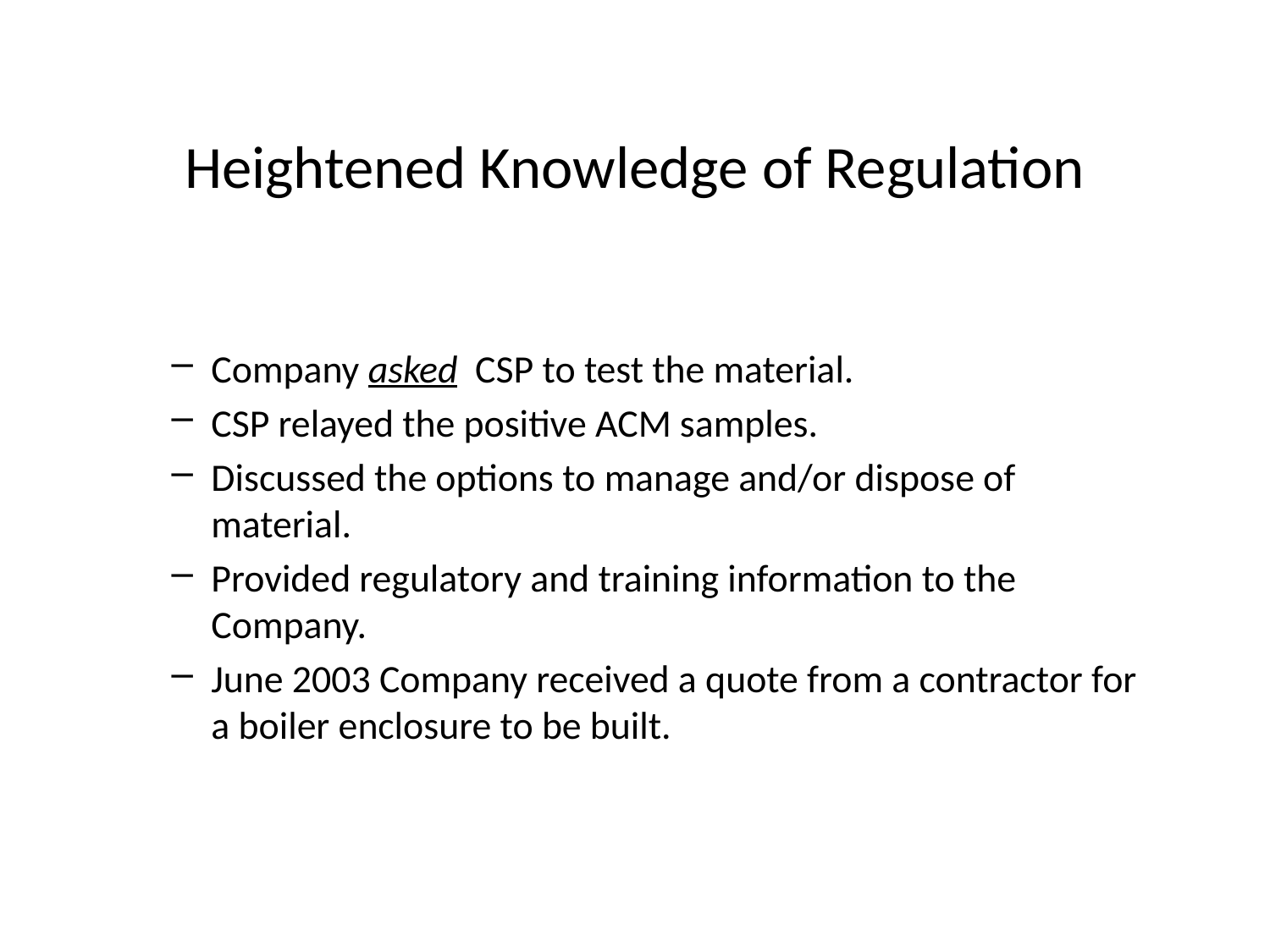

# Heightened Knowledge of Regulation

Company asked  CSP to test the material.
CSP relayed the positive ACM samples.
Discussed the options to manage and/or dispose of material.
Provided regulatory and training information to the Company.
June 2003 Company received a quote from a contractor for a boiler enclosure to be built.